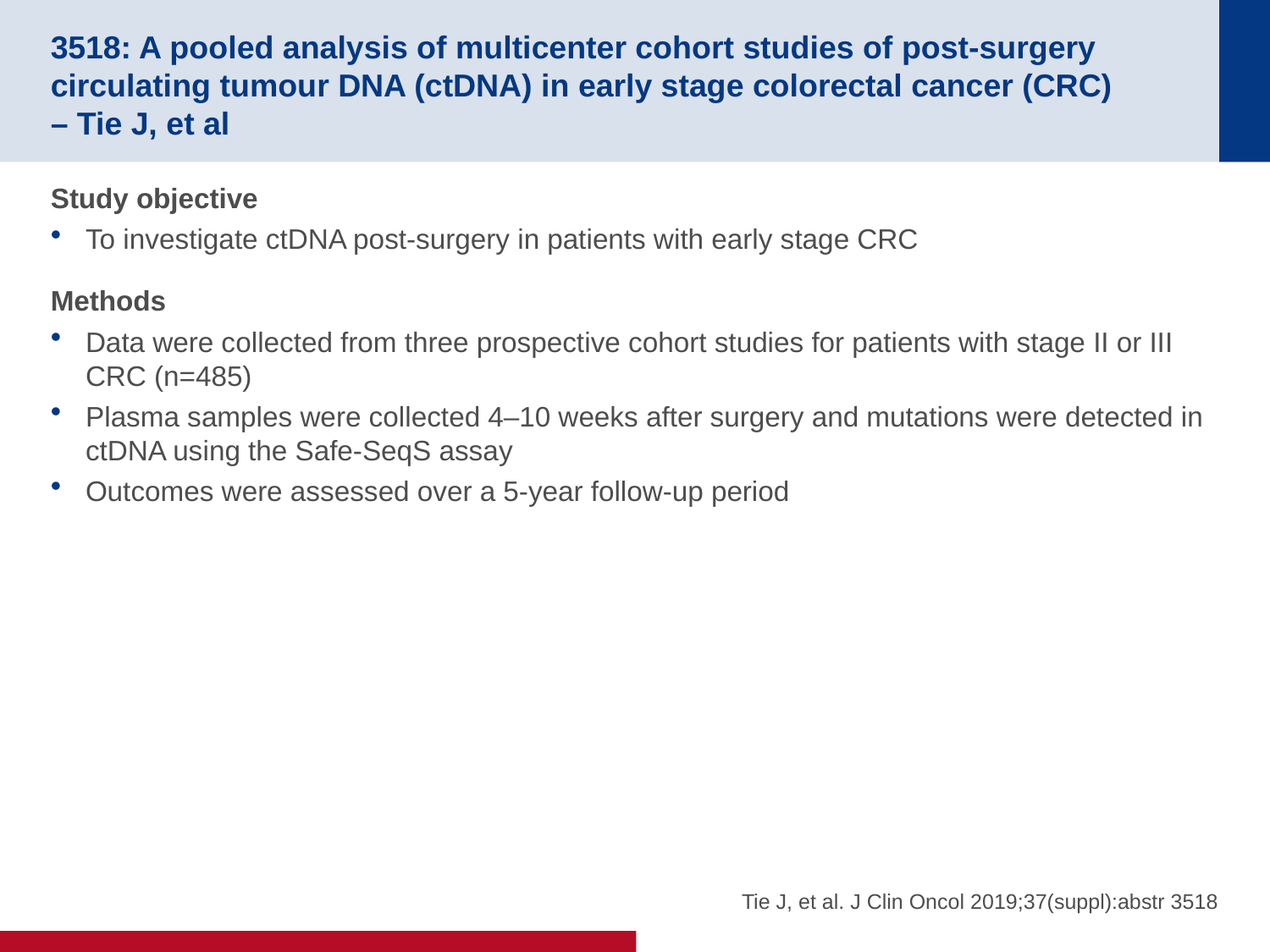

# 3518: A pooled analysis of multicenter cohort studies of post-surgery circulating tumour DNA (ctDNA) in early stage colorectal cancer (CRC) – Tie J, et al
Study objective
To investigate ctDNA post-surgery in patients with early stage CRC
Methods
Data were collected from three prospective cohort studies for patients with stage II or III CRC (n=485)
Plasma samples were collected 4–10 weeks after surgery and mutations were detected in ctDNA using the Safe-SeqS assay
Outcomes were assessed over a 5-year follow-up period
Tie J, et al. J Clin Oncol 2019;37(suppl):abstr 3518